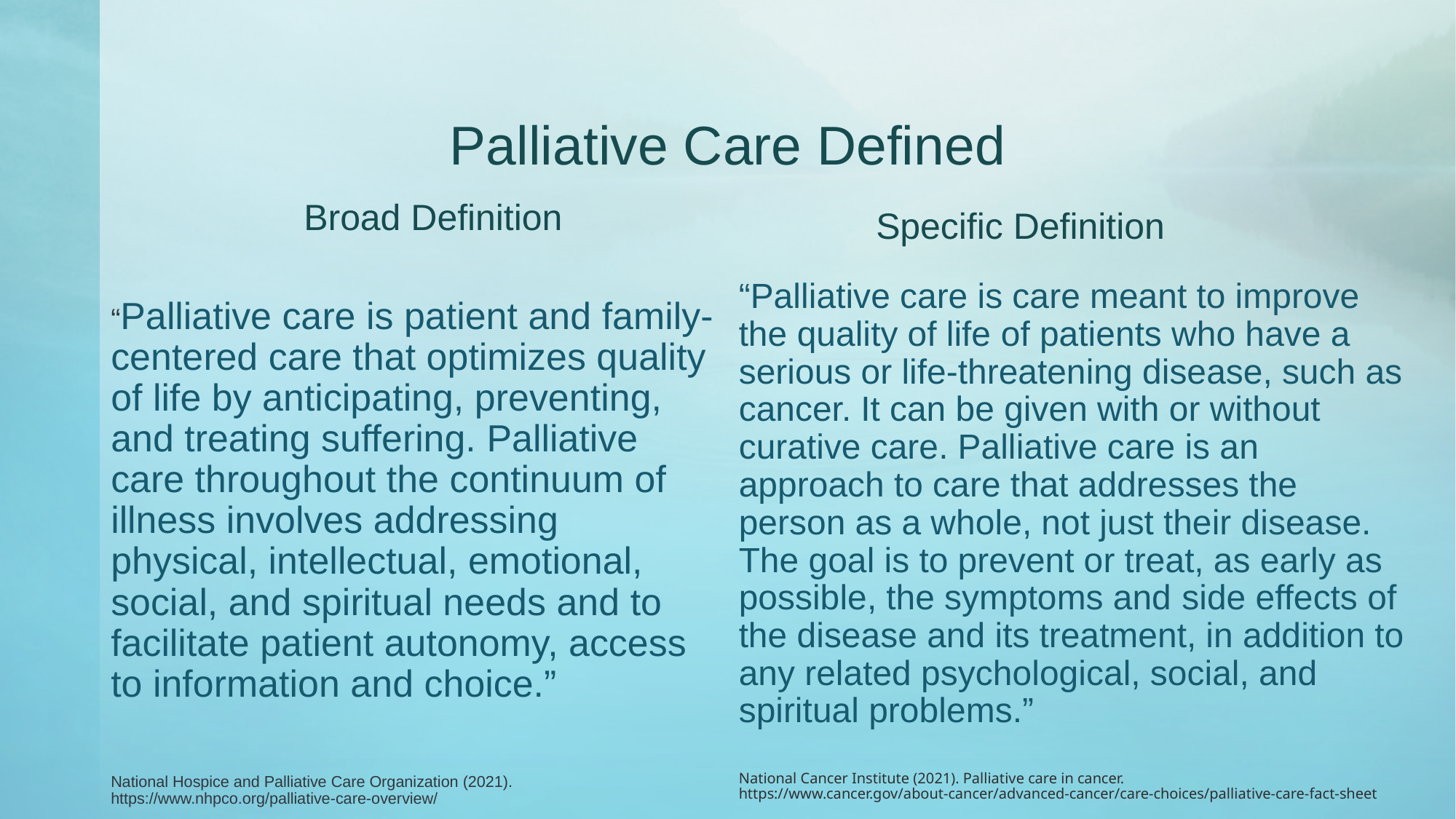

# Palliative Care Defined
Broad Definition
Specific Definition
“Palliative care is care meant to improve the quality of life of patients who have a serious or life-threatening disease, such as cancer. It can be given with or without curative care. Palliative care is an approach to care that addresses the person as a whole, not just their disease. The goal is to prevent or treat, as early as possible, the symptoms and side effects of the disease and its treatment, in addition to any related psychological, social, and spiritual problems.”

National Cancer Institute (2021). Palliative care in cancer.  https://www.cancer.gov/about-cancer/advanced-cancer/care-choices/palliative-care-fact-sheet
“Palliative care is patient and family-centered care that optimizes quality of life by anticipating, preventing, and treating suffering. Palliative care throughout the continuum of illness involves addressing physical, intellectual, emotional, social, and spiritual needs and to facilitate patient autonomy, access to information and choice.”

National Hospice and Palliative Care Organization (2021). https://www.nhpco.org/palliative-care-overview/